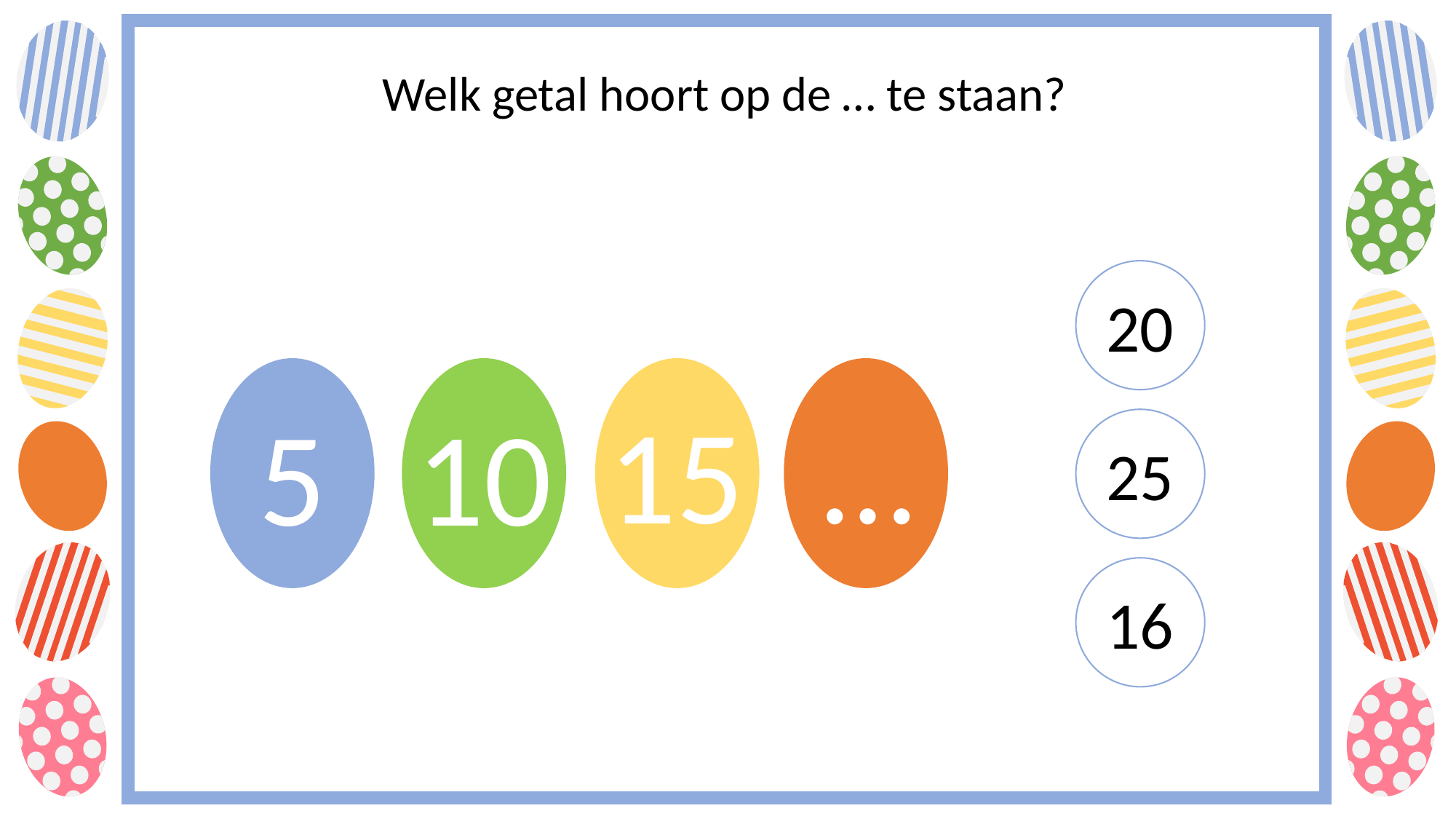

Welk getal hoort op de … te staan?
20

15
…
5
10
25
16